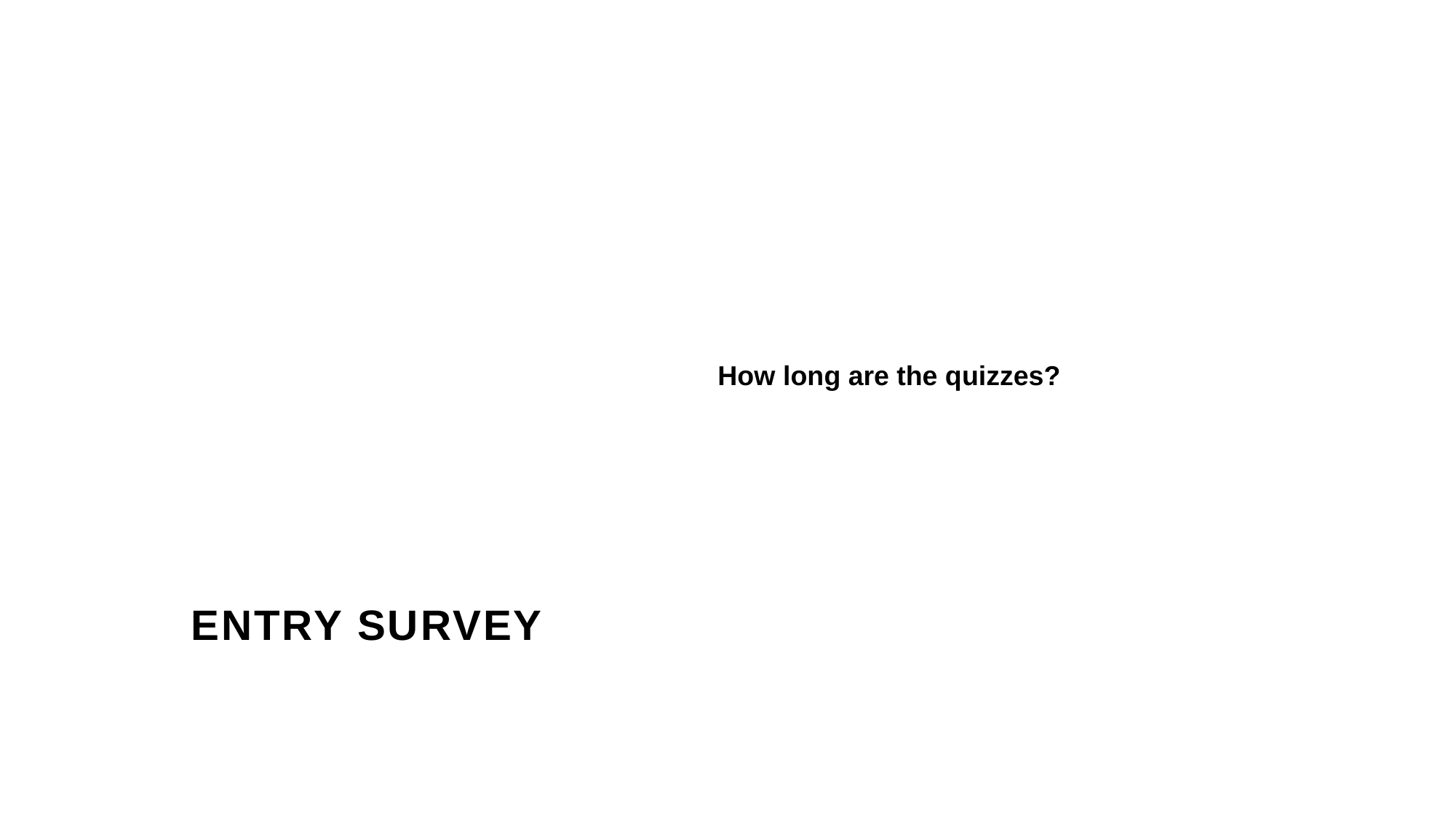

How long are the quizzes?
# Entry Survey